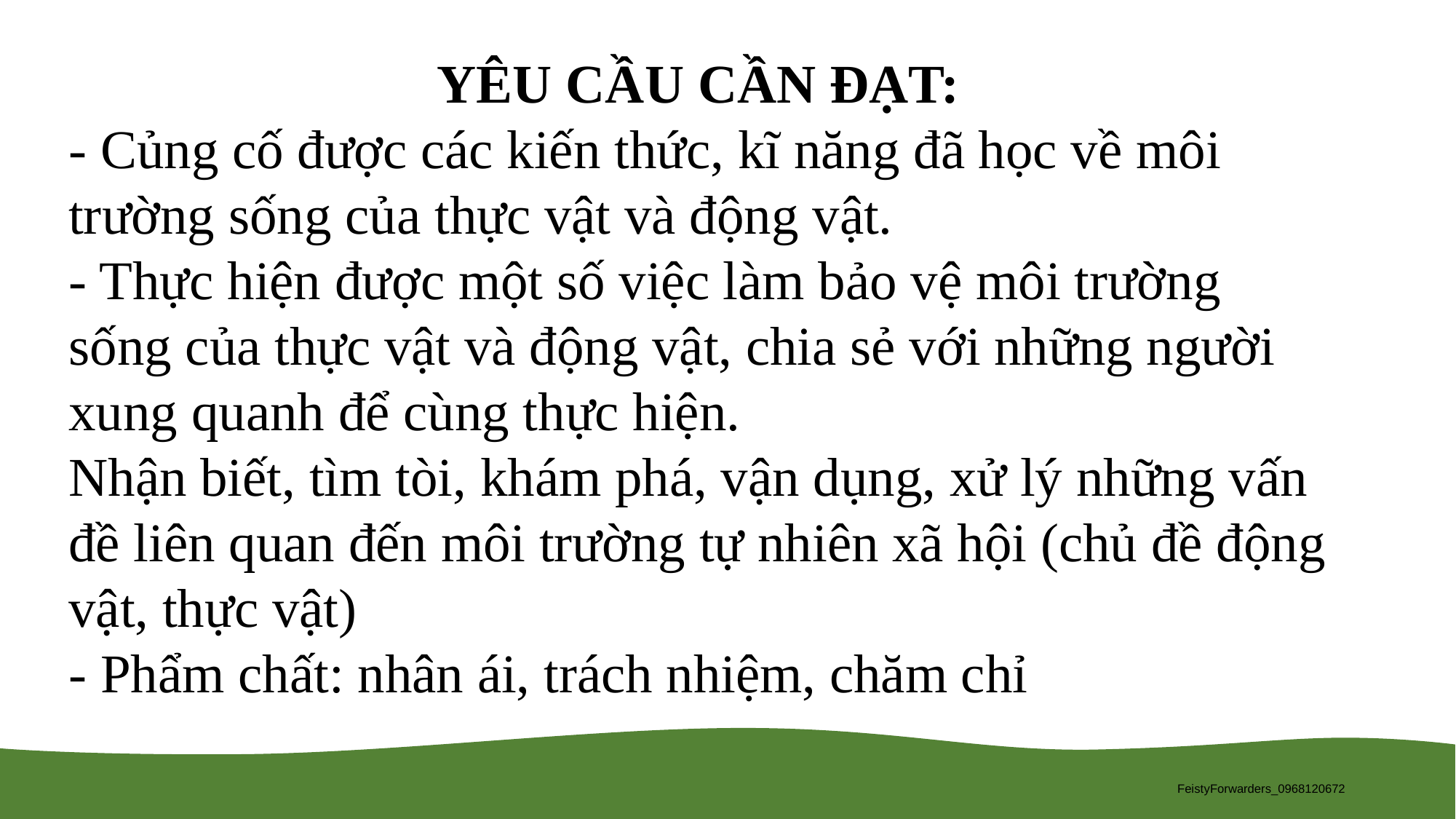

YÊU CẦU CẦN ĐẠT:
- Củng cố được các kiến thức, kĩ năng đã học về môi trường sống của thực vật và động vật.
- Thực hiện được một số việc làm bảo vệ môi trường sống của thực vật và động vật, chia sẻ với những người xung quanh để cùng thực hiện.
Nhận biết, tìm tòi, khám phá, vận dụng, xử lý những vấn đề liên quan đến môi trường tự nhiên xã hội (chủ đề động vật, thực vật)
- Phẩm chất: nhân ái, trách nhiệm, chăm chỉ